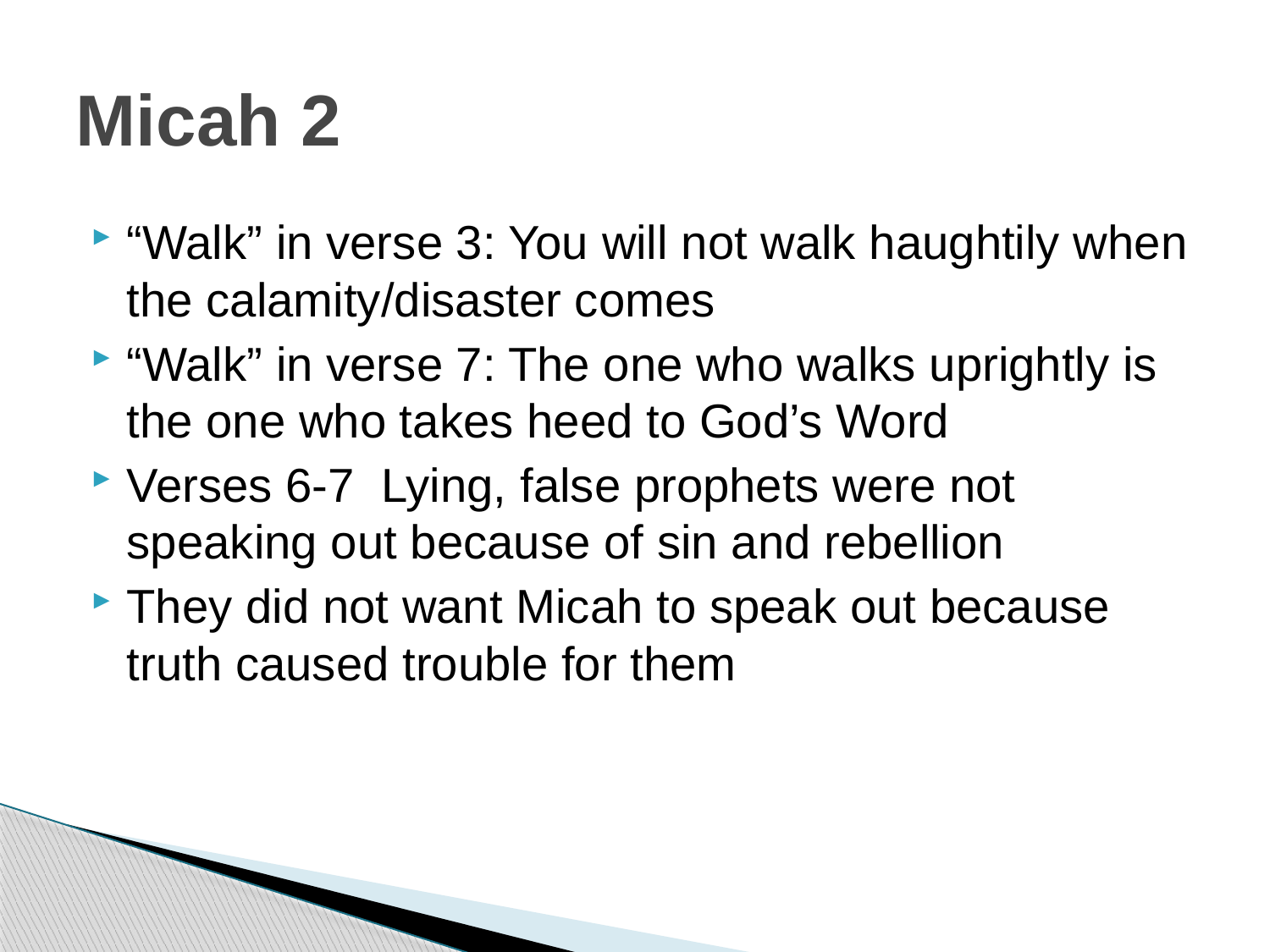

# Micah 2
“Walk” in verse 3: You will not walk haughtily when the calamity/disaster comes
“Walk” in verse 7: The one who walks uprightly is the one who takes heed to God’s Word
Verses 6-7  Lying, false prophets were not speaking out because of sin and rebellion
They did not want Micah to speak out because truth caused trouble for them